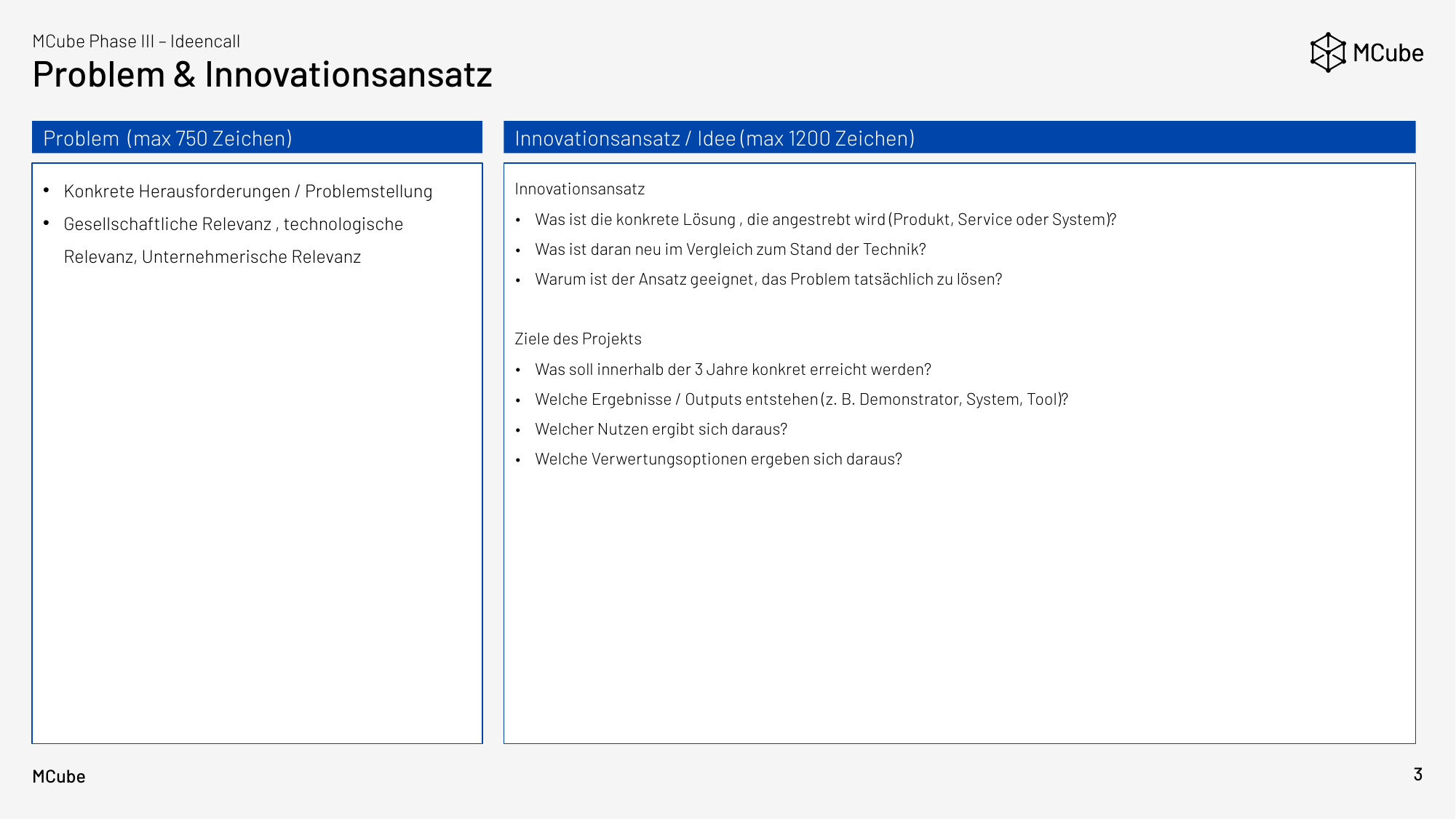

MCube Phase III – Ideencall
Problem & Innovationsansatz
Problem  (max 750 Zeichen)
Innovationsansatz / Idee (max 1200 Zeichen)
Innovationsansatz
Was ist die konkrete Lösung , die angestrebt wird (Produkt, Service oder System)?
Was ist daran neu im Vergleich zum Stand der Technik?
Warum ist der Ansatz geeignet, das Problem tatsächlich zu lösen?

Ziele des Projekts
Was soll innerhalb der 3 Jahre konkret erreicht werden?
Welche Ergebnisse / Outputs entstehen (z. B. Demonstrator, System, Tool)?
Welcher Nutzen ergibt sich daraus?
Welche Verwertungsoptionen ergeben sich daraus?
Konkrete Herausforderungen / Problemstellung
Gesellschaftliche Relevanz , technologische Relevanz, Unternehmerische Relevanz